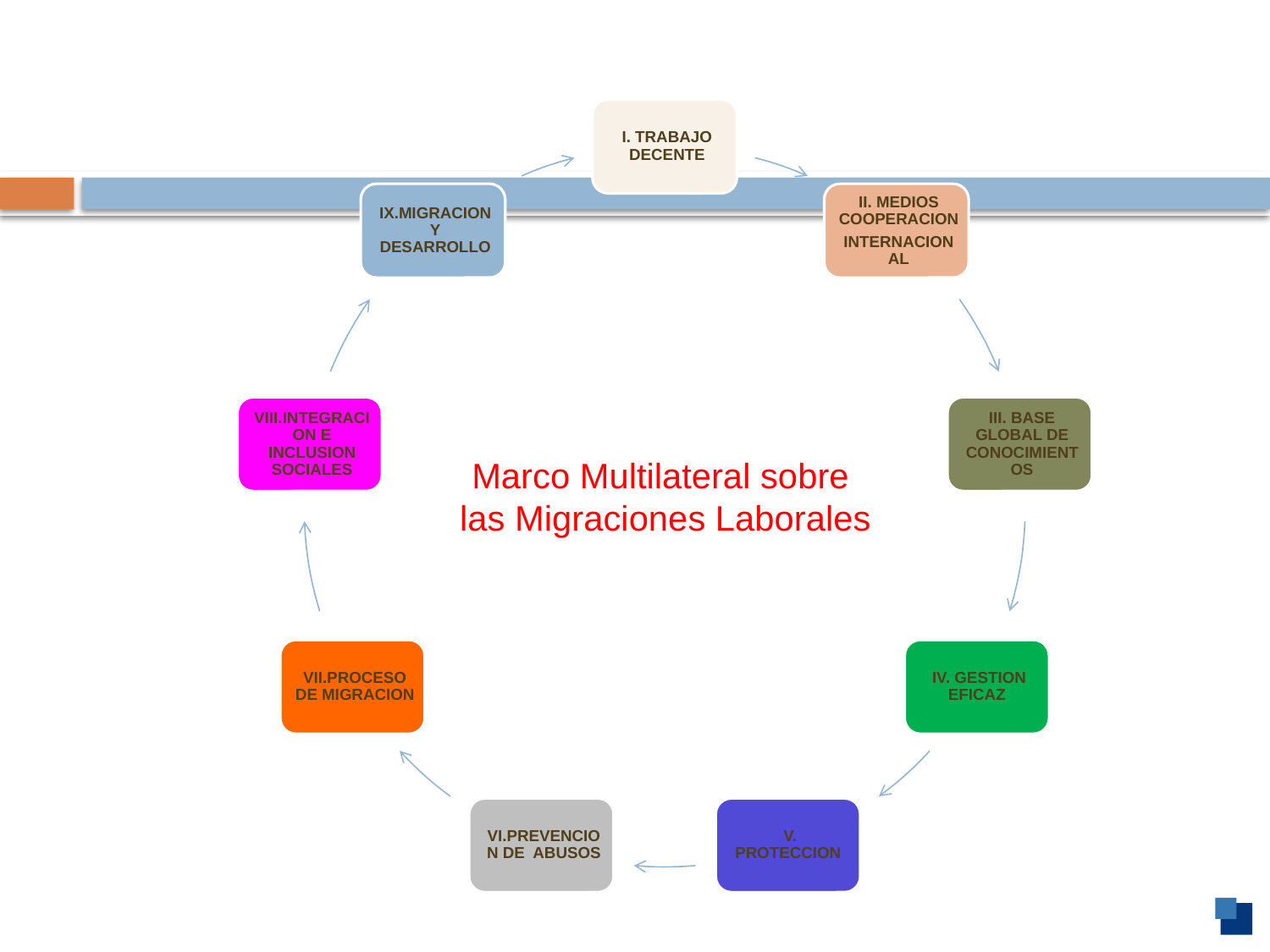

I. TRABAJO DECENTE
II. MEDIOS COOPERACION
INTERNACIONAL
III. BASE GLOBAL DE CONOCIMIENTOS
IV. GESTION EFICAZ
V. PROTECCION
VI.PREVENCION DE  ABUSOS
VII.PROCESO DE MIGRACION
VIII.INTEGRACION E INCLUSION SOCIALES
IX.MIGRACION Y DESARROLLO
# Marco Multilateral sobre las Migraciones Laborales

7